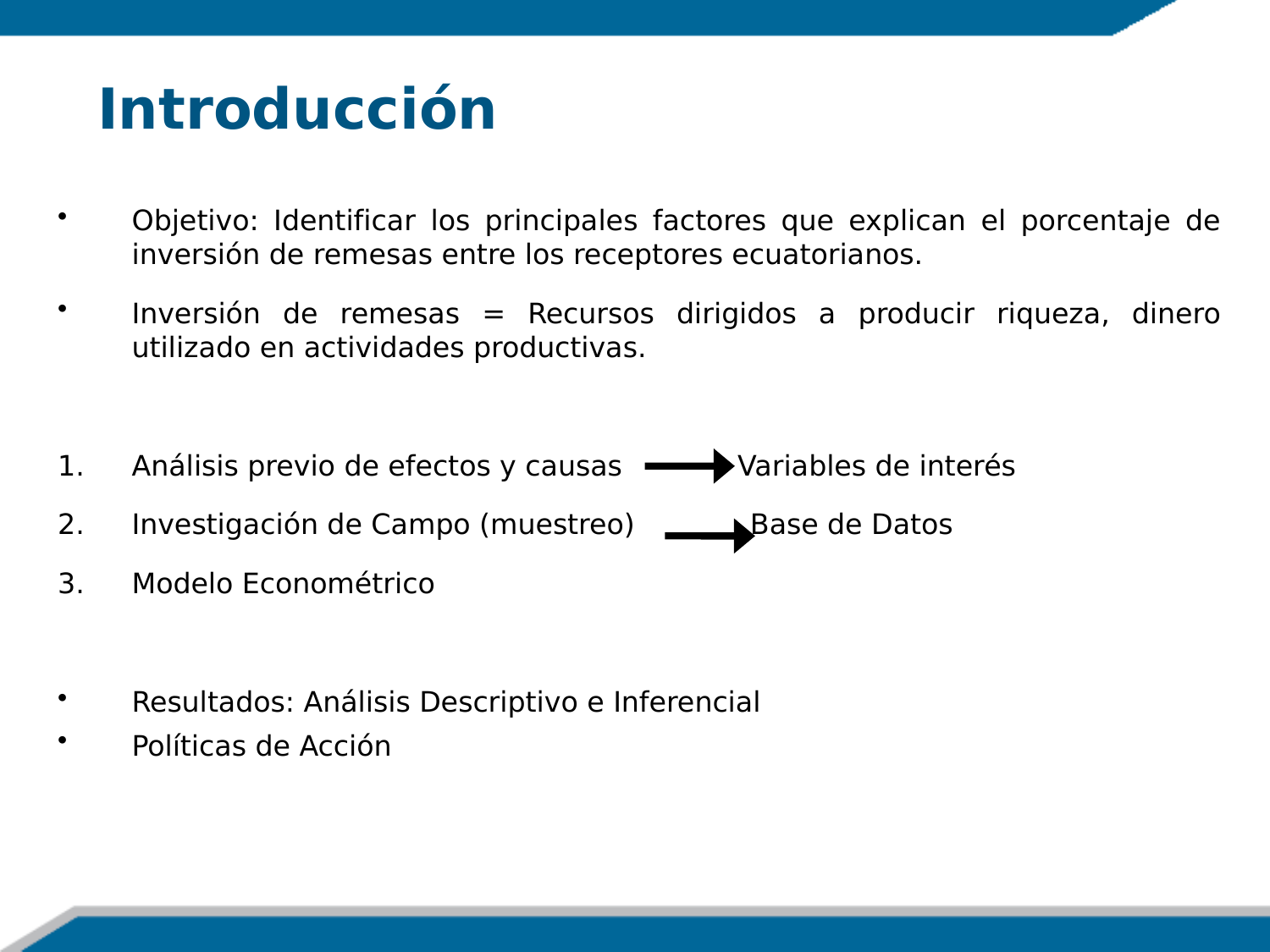

# Introducción
Objetivo: Identificar los principales factores que explican el porcentaje de inversión de remesas entre los receptores ecuatorianos.

Inversión de remesas = Recursos dirigidos a producir riqueza, dinero utilizado en actividades productivas.

Análisis previo de efectos y causas             Variables de interés

Investigación de Campo (muestreo)             Base de Datos

Modelo Econométrico

Resultados: Análisis Descriptivo e Inferencial
Políticas de Acción